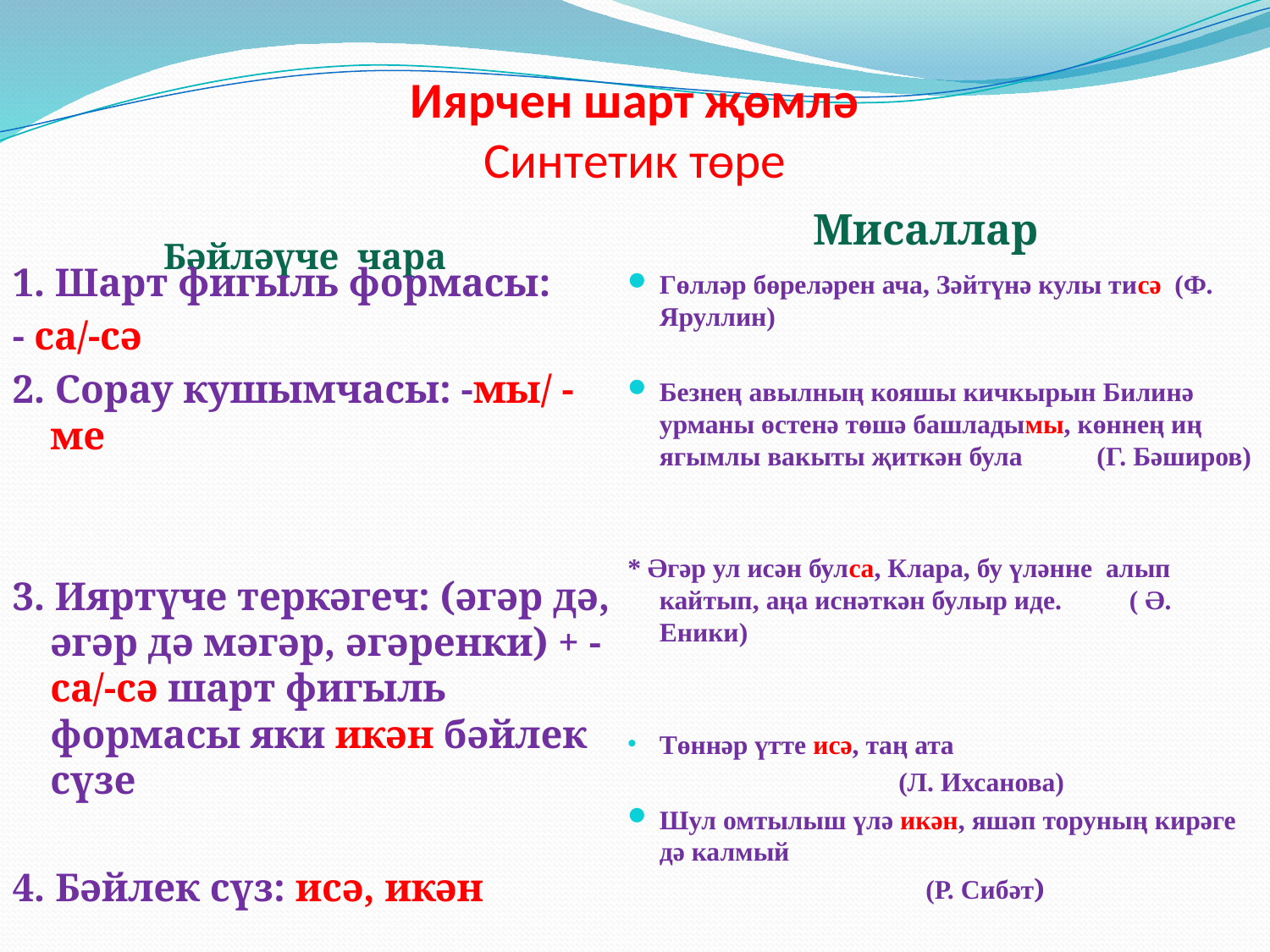

# Иярчен шарт җөмлә Синтетик төре

Бәйләүче  чара

Мисаллар
1. Шарт фигыль формасы:
- са/-сә
2. Сорау кушымчасы: -мы/ - ме

3. Ияртүче теркәгеч: (әгәр дә, әгәр дә мәгәр, әгәренки) + -са/-сә шарт фигыль формасы яки икән бәйлек сүзе

4. Бәйлек сүз: исә, икән

Гөлләр бөреләрен ача, Зәйтүнә кулы тисә  (Ф. Яруллин)

Безнең авылның кояшы кичкырын Билинә урманы өстенә төшә башладымы, көннең иң ягымлы вакыты җиткән була           (Г. Бәширов)

* Әгәр ул исән булса, Клара, бу үләнне  алып кайтып, аңа иснәткән булыр иде.          ( Ә. Еники)

Төннәр үтте исә, таң ата
                                        (Л. Ихсанова)
Шул омтылыш үлә икән, яшәп торуның кирәге дә калмый
                                            (Р. Сибәт)